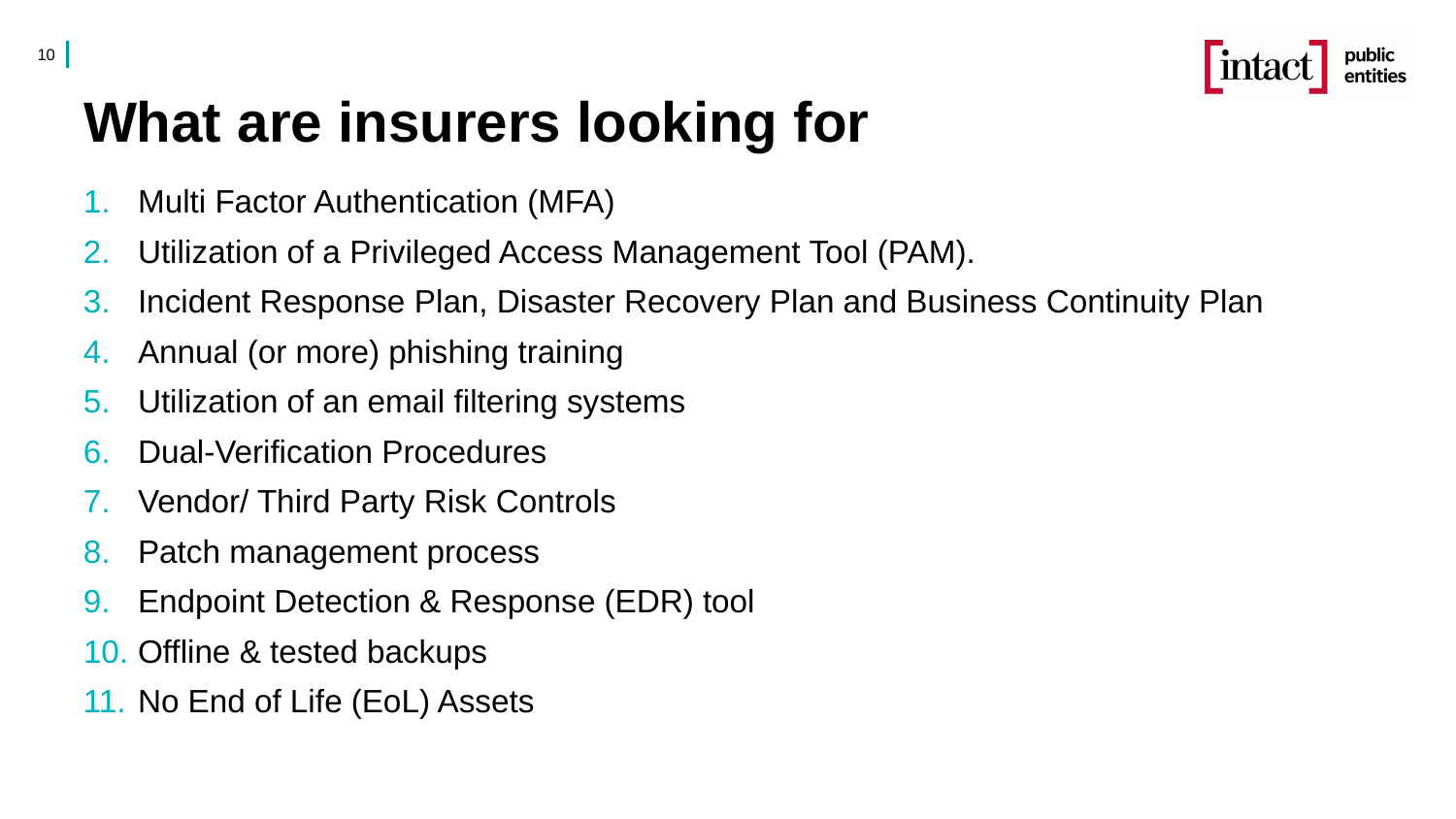

10
# What are insurers looking for
Multi Factor Authentication (MFA)
Utilization of a Privileged Access Management Tool (PAM).
Incident Response Plan, Disaster Recovery Plan and Business Continuity Plan
Annual (or more) phishing training
Utilization of an email filtering systems
Dual-Verification Procedures
Vendor/ Third Party Risk Controls
Patch management process
Endpoint Detection & Response (EDR) tool
Offline & tested backups
No End of Life (EoL) Assets